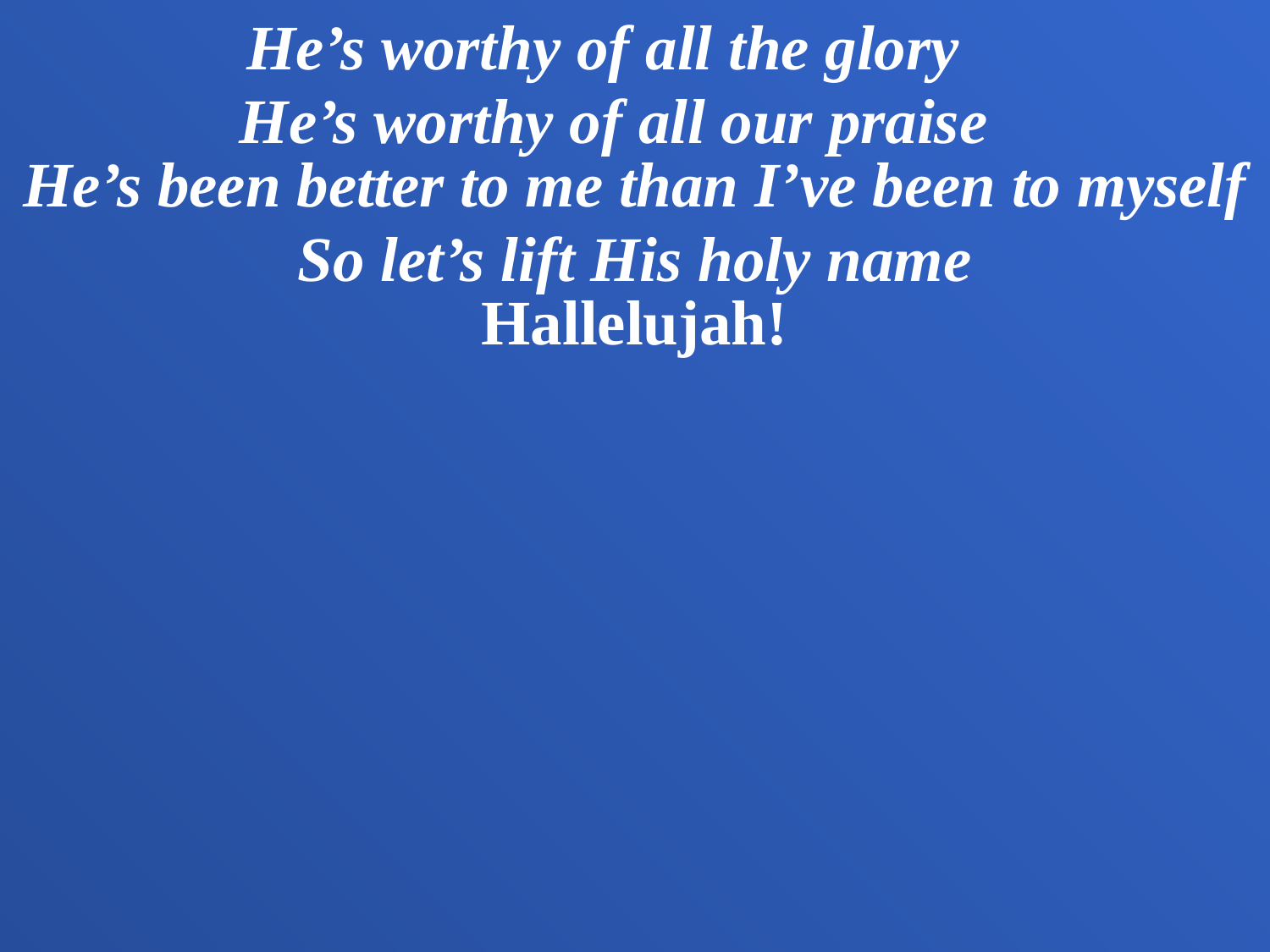

He’s worthy of all the glory
He’s worthy of all our praise
He’s been better to me than I’ve been to myself
So let’s lift His holy name
Hallelujah!